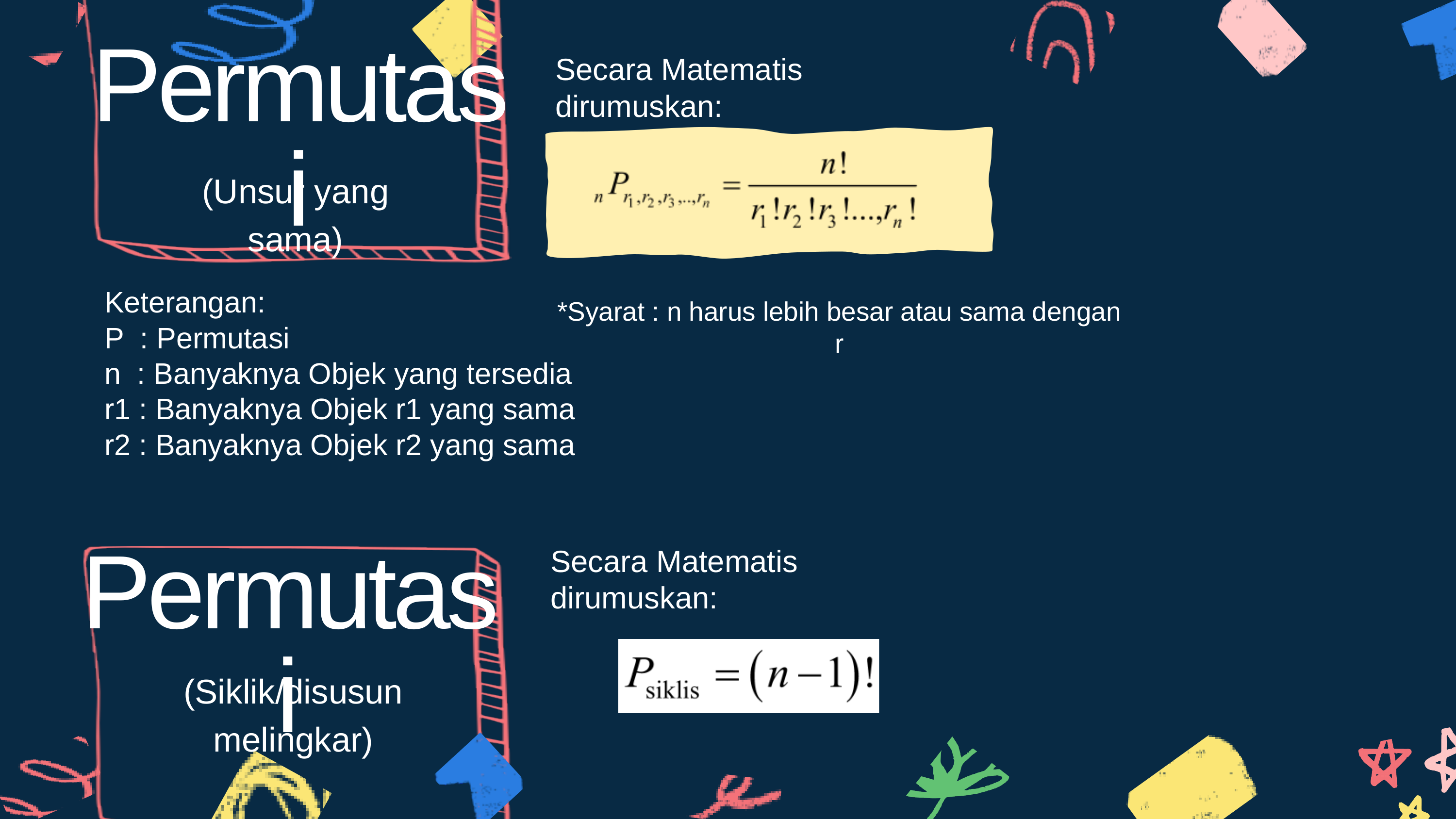

Permutasi
Secara Matematis dirumuskan:

(Unsur yang sama)
Keterangan:
P  : Permutasi
n  : Banyaknya Objek yang tersedia
r1 : Banyaknya Objek r1 yang sama
r2 : Banyaknya Objek r2 yang sama

*Syarat : n harus lebih besar atau sama dengan r

Secara Matematis dirumuskan:

Permutasi

(Siklik/disusun melingkar)